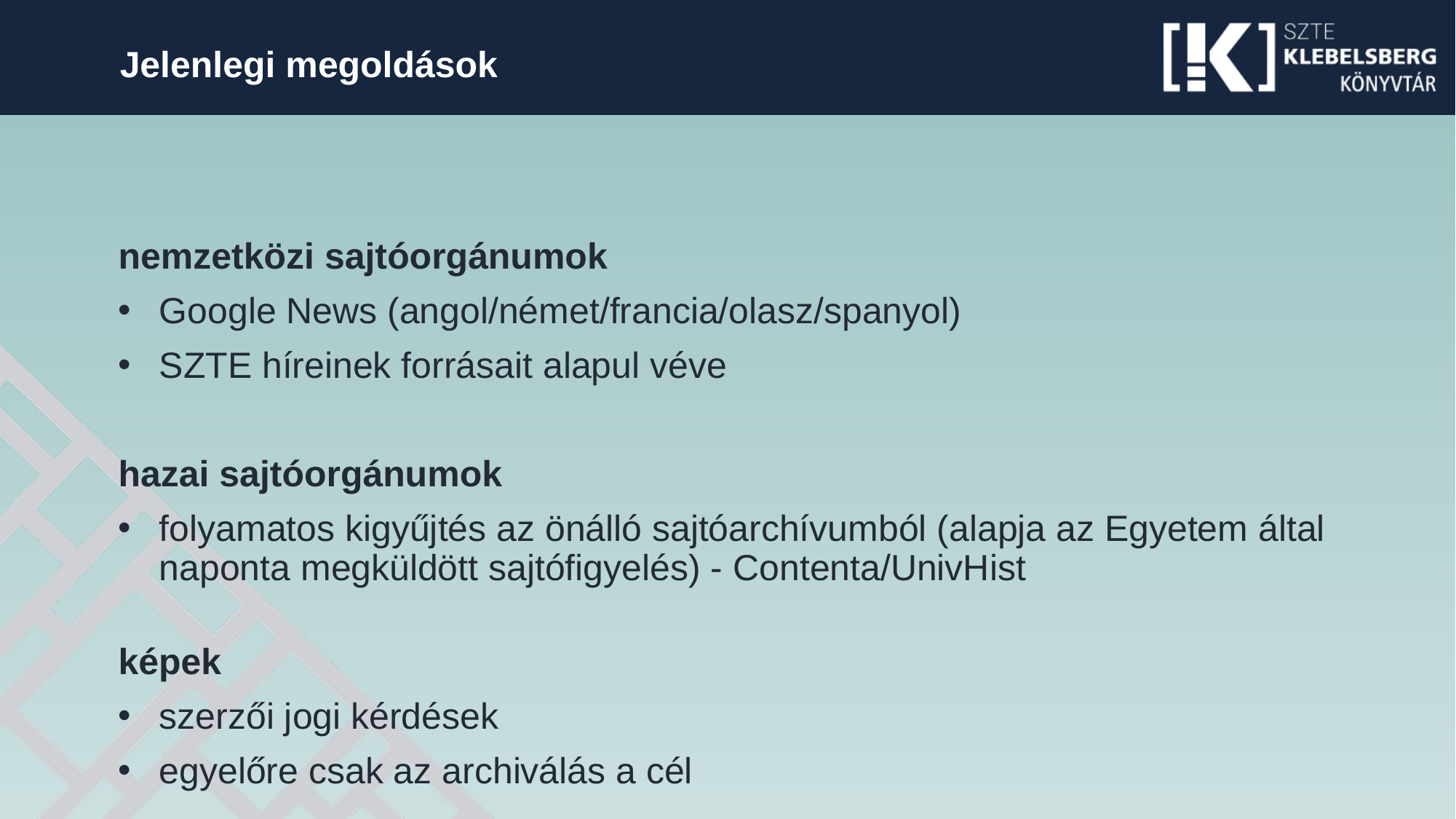

Jelenlegi megoldások
nemzetközi sajtóorgánumok
Google News (angol/német/francia/olasz/spanyol)
SZTE híreinek forrásait alapul véve

hazai sajtóorgánumok
folyamatos kigyűjtés az önálló sajtóarchívumból (alapja az Egyetem által naponta megküldött sajtófigyelés) - Contenta/UnivHist
képek
szerzői jogi kérdések
egyelőre csak az archiválás a cél